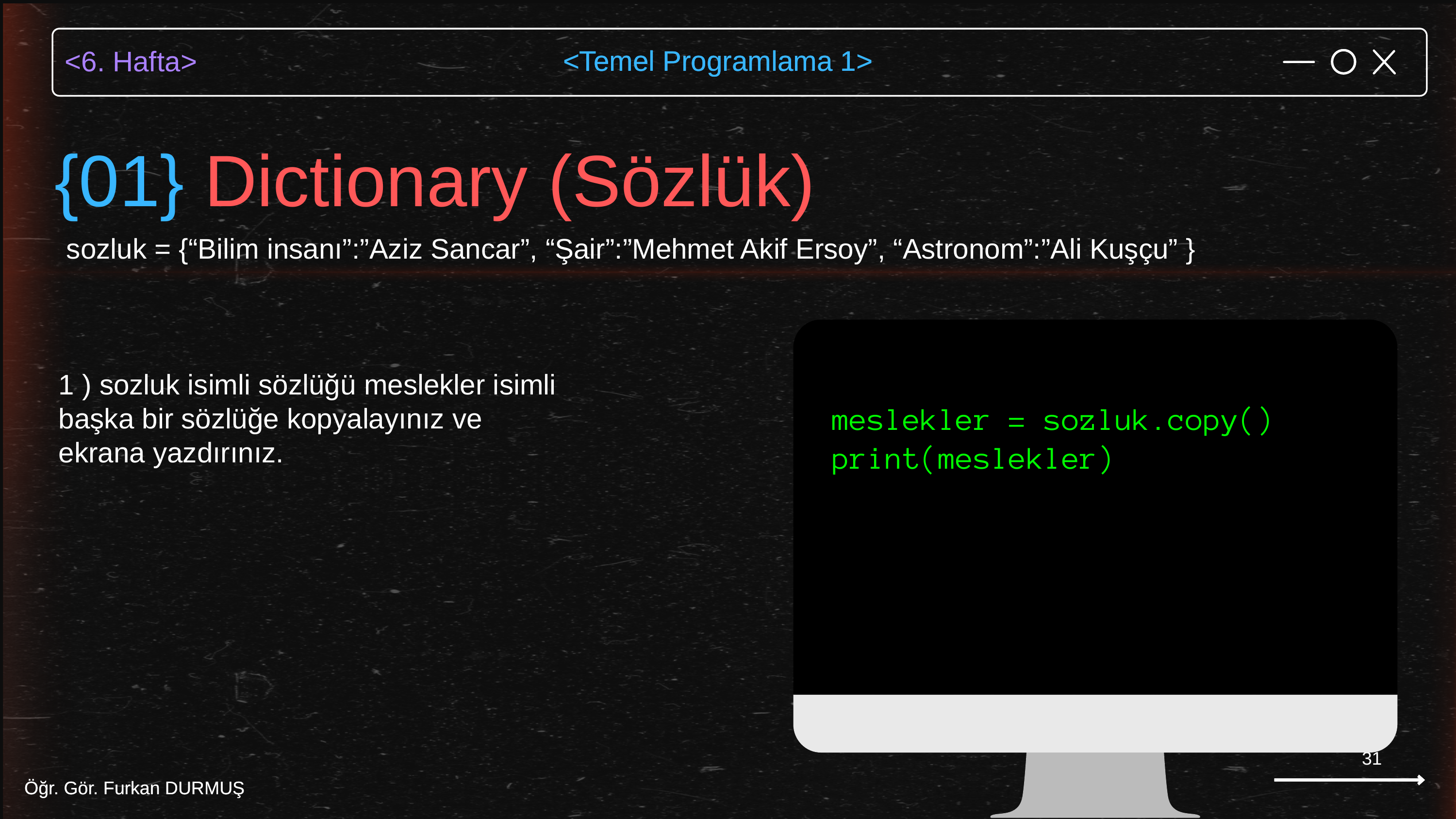

<Temel Programlama 1>

Öğr. Gör. Furkan DURMUŞ
{01} Dictionary (Sözlük)
 sozluk = {“Bilim insanı”:”Aziz Sancar”, “Şair”:”Mehmet Akif Ersoy”, “Astronom”:”Ali Kuşçu” }

1 ) sozluk isimli sözlüğü meslekler isimli
başka bir sözlüğe kopyalayınız ve
ekrana yazdırınız.

meslekler = sozluk.copy()
print(meslekler)
31